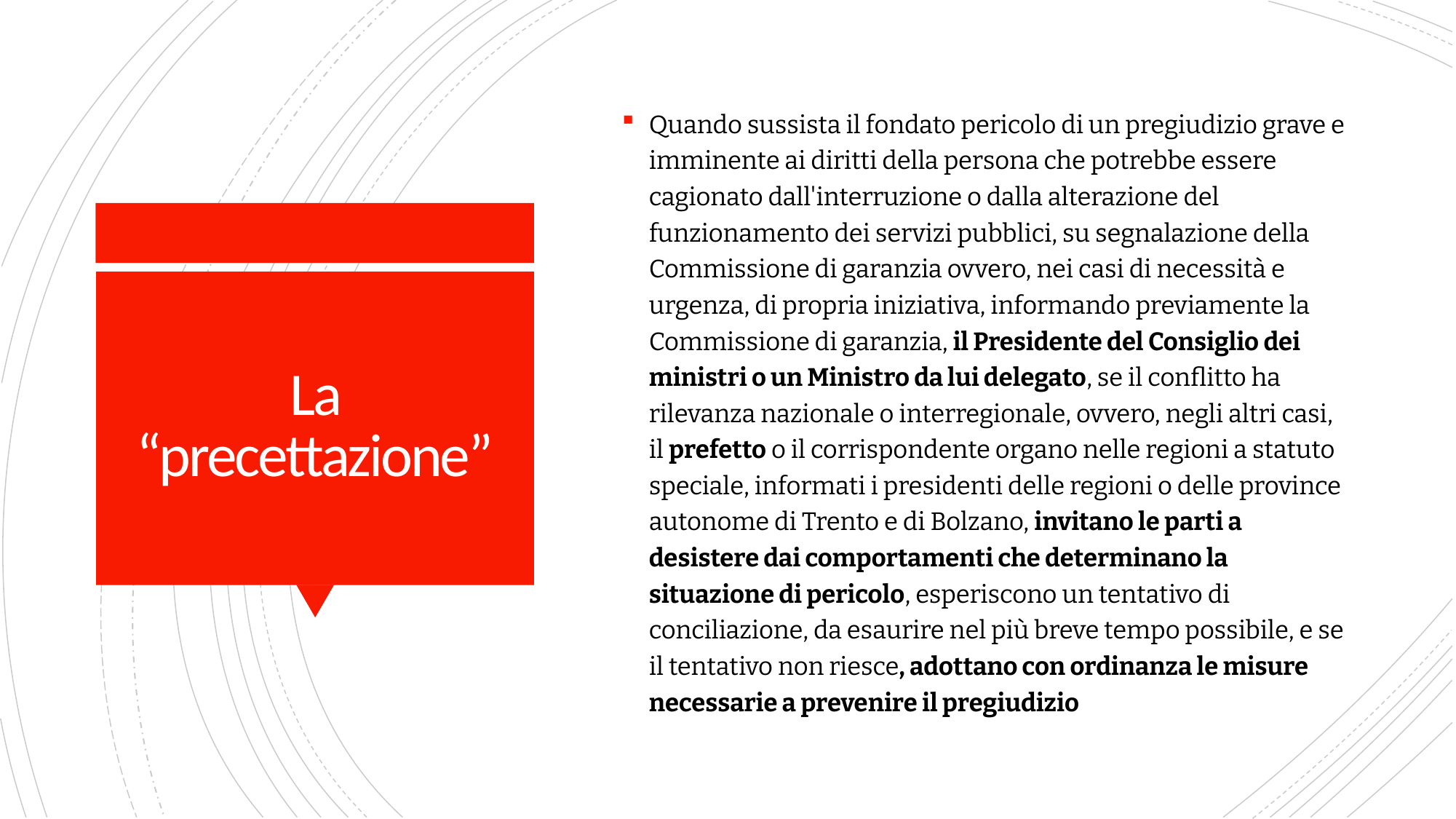

Quando sussista il fondato pericolo di un pregiudizio grave e imminente ai diritti della persona che potrebbe essere cagionato dall'interruzione o dalla alterazione del funzionamento dei servizi pubblici, su segnalazione della Commissione di garanzia ovvero, nei casi di necessità e urgenza, di propria iniziativa, informando previamente la Commissione di garanzia, il Presidente del Consiglio dei ministri o un Ministro da lui delegato, se il conflitto ha rilevanza nazionale o interregionale, ovvero, negli altri casi, il prefetto o il corrispondente organo nelle regioni a statuto speciale, informati i presidenti delle regioni o delle province autonome di Trento e di Bolzano, invitano le parti a desistere dai comportamenti che determinano la situazione di pericolo, esperiscono un tentativo di conciliazione, da esaurire nel più breve tempo possibile, e se il tentativo non riesce, adottano con ordinanza le misure necessarie a prevenire il pregiudizio
# La “precettazione”